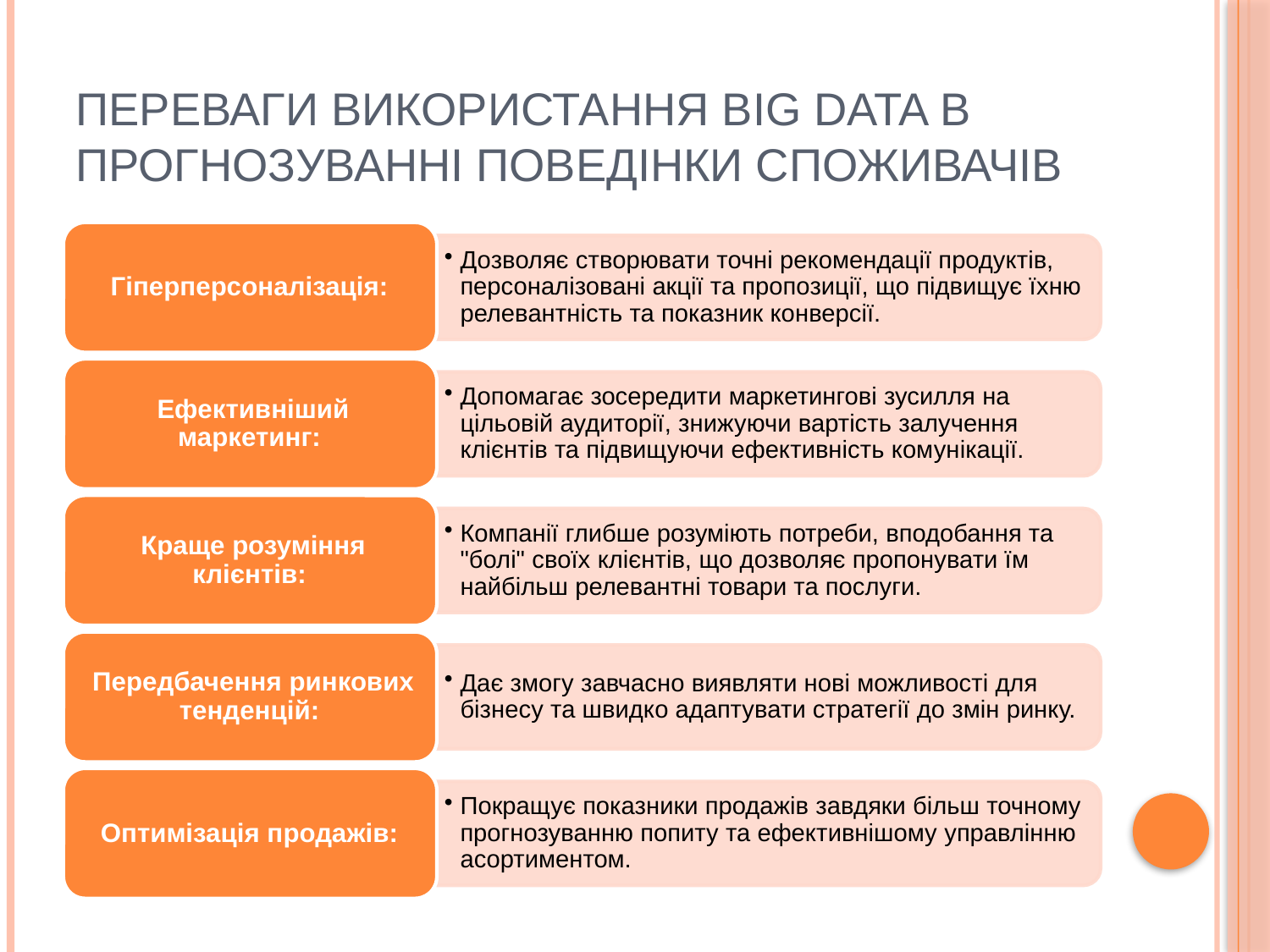

# Переваги використання Big Data в прогнозуванні поведінки споживачів
Дозволяє створювати точні рекомендації продуктів, персоналізовані акції та пропозиції, що підвищує їхню релевантність та показник конверсії.
Гіперперсоналізація:
Допомагає зосередити маркетингові зусилля на цільовій аудиторії, знижуючи вартість залучення клієнтів та підвищуючи ефективність комунікації.
Ефективніший маркетинг:
Компанії глибше розуміють потреби, вподобання та "болі" своїх клієнтів, що дозволяє пропонувати їм найбільш релевантні товари та послуги.
Краще розуміння клієнтів:
Дає змогу завчасно виявляти нові можливості для бізнесу та швидко адаптувати стратегії до змін ринку.
Передбачення ринкових тенденцій:
Покращує показники продажів завдяки більш точному прогнозуванню попиту та ефективнішому управлінню асортиментом.
Оптимізація продажів: